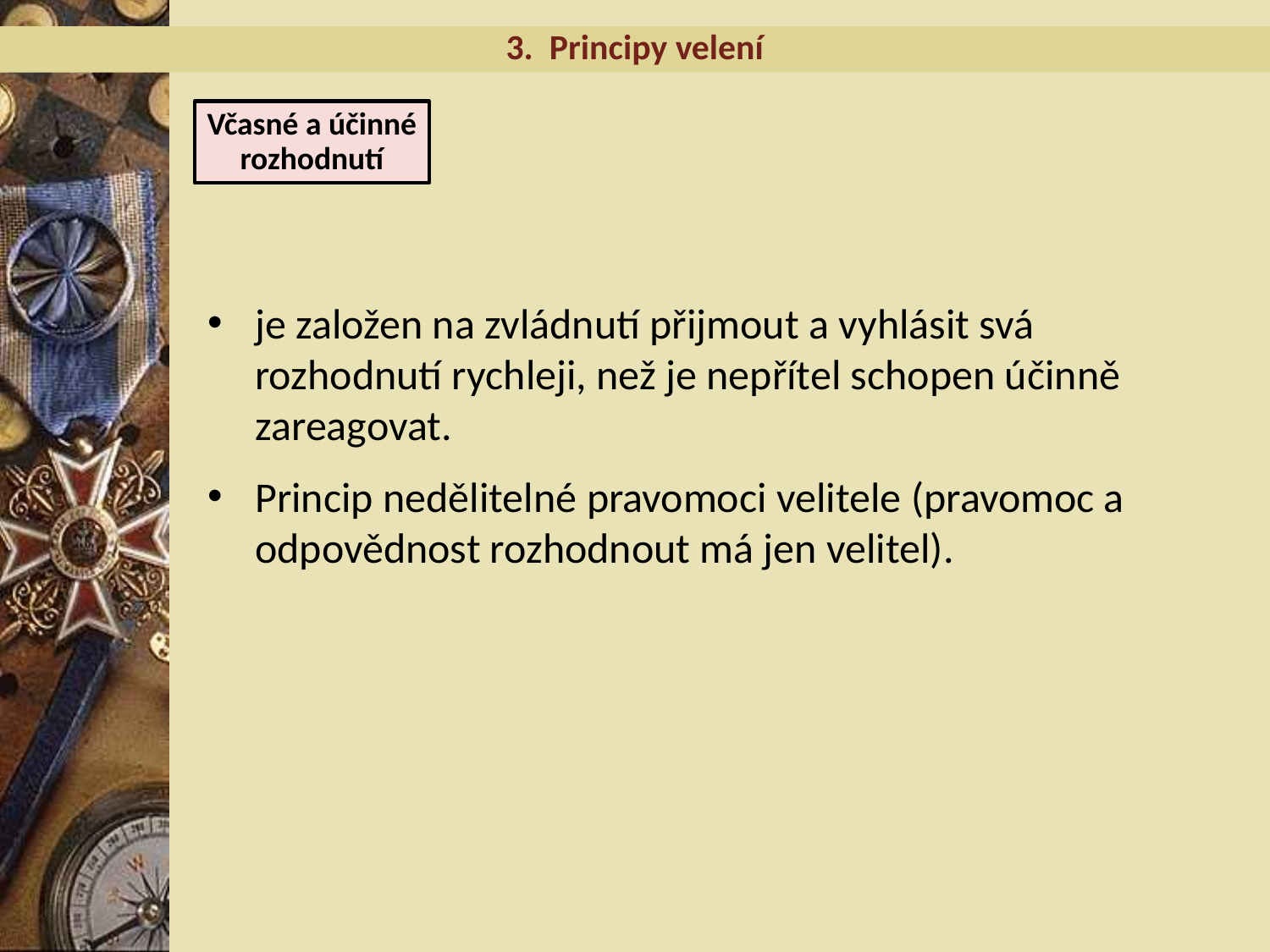

3.  Principy velení

Včasné a účinné rozhodnutí

je založen na zvládnutí přijmout a vyhlásit svá rozhodnutí rychleji, než je nepřítel schopen účinně zareagovat.
Princip nedělitelné pravomoci velitele (pravomoc a odpovědnost rozhodnout má jen velitel).